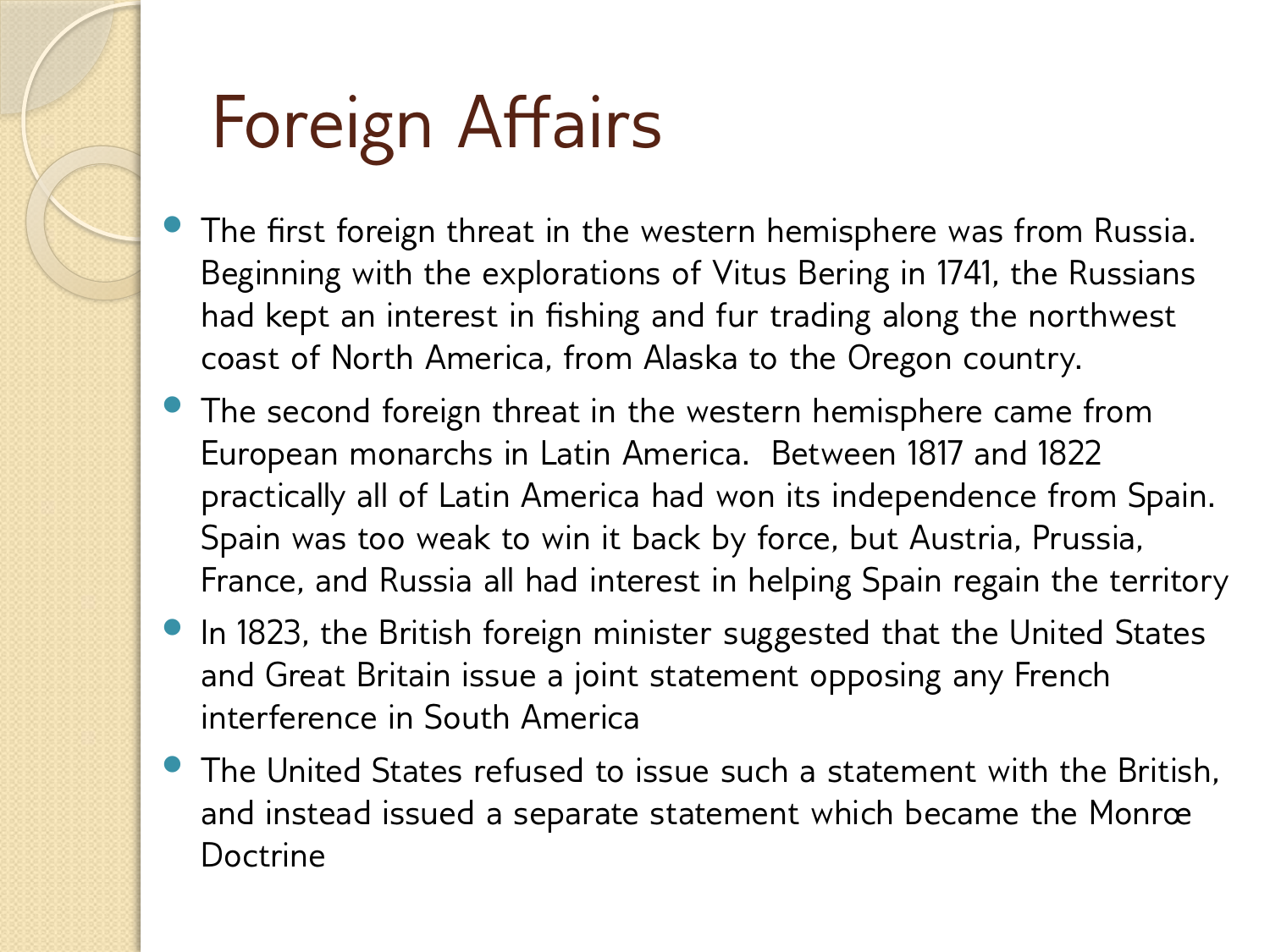

# Foreign Affairs
The first foreign threat in the western hemisphere was from Russia.  Beginning with the explorations of Vitus Bering in 1741, the Russians had kept an interest in fishing and fur trading along the northwest coast of North America, from Alaska to the Oregon country.
The second foreign threat in the western hemisphere came from European monarchs in Latin America.  Between 1817 and 1822 practically all of Latin America had won its independence from Spain.  Spain was too weak to win it back by force, but Austria, Prussia, France, and Russia all had interest in helping Spain regain the territory
In 1823, the British foreign minister suggested that the United States and Great Britain issue a joint statement opposing any French interference in South America
The United States refused to issue such a statement with the British, and instead issued a separate statement which became the Monroe Doctrine